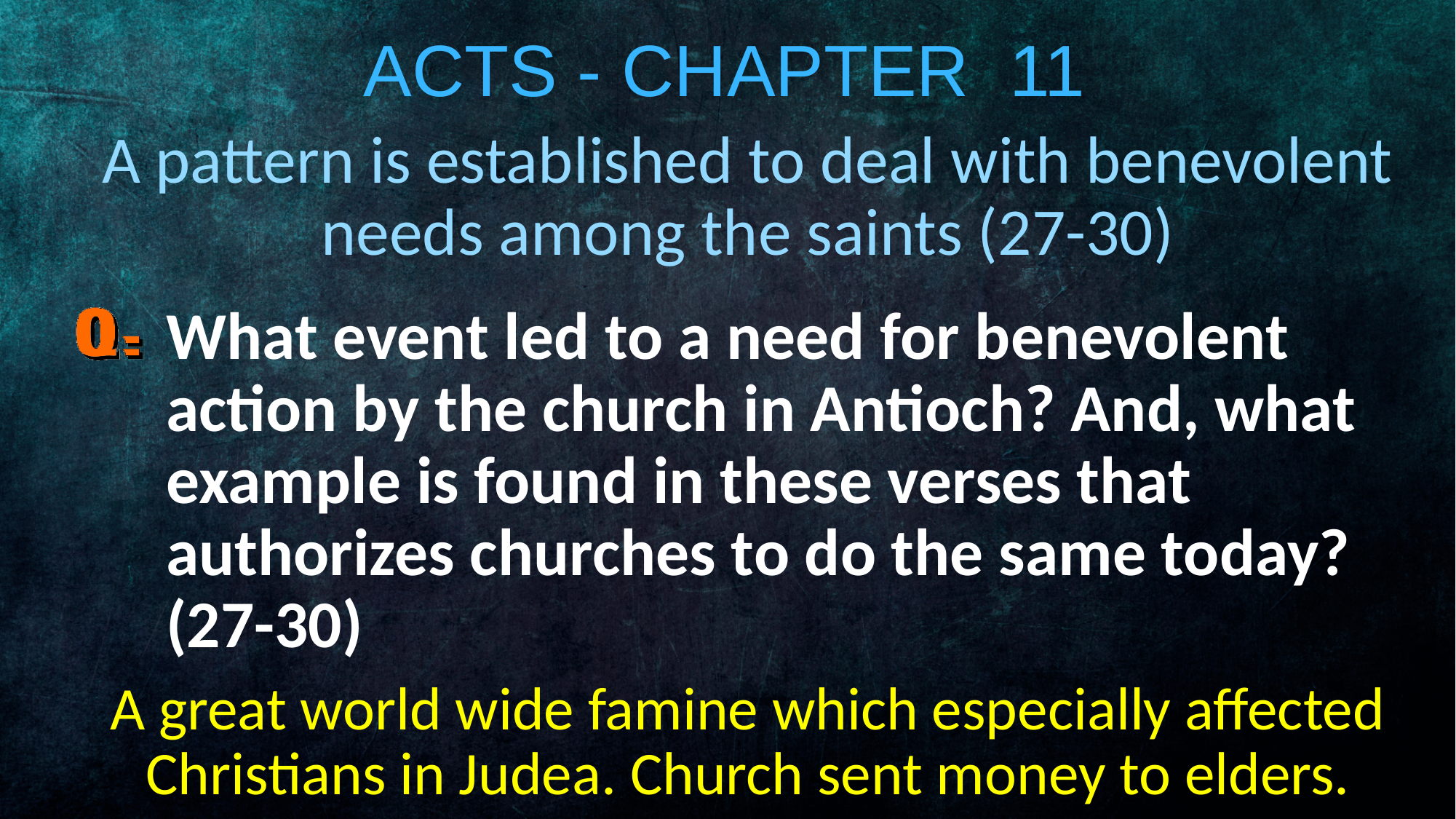

# Acts - Chapter  11
A pattern is established to deal with benevolent needs among the saints (27-30)

What event led to a need for benevolent action by the church in Antioch? And, what example is found in these verses that authorizes churches to do the same today? (27-30)
A great world wide famine which especially affected Christians in Judea. Church sent money to elders.